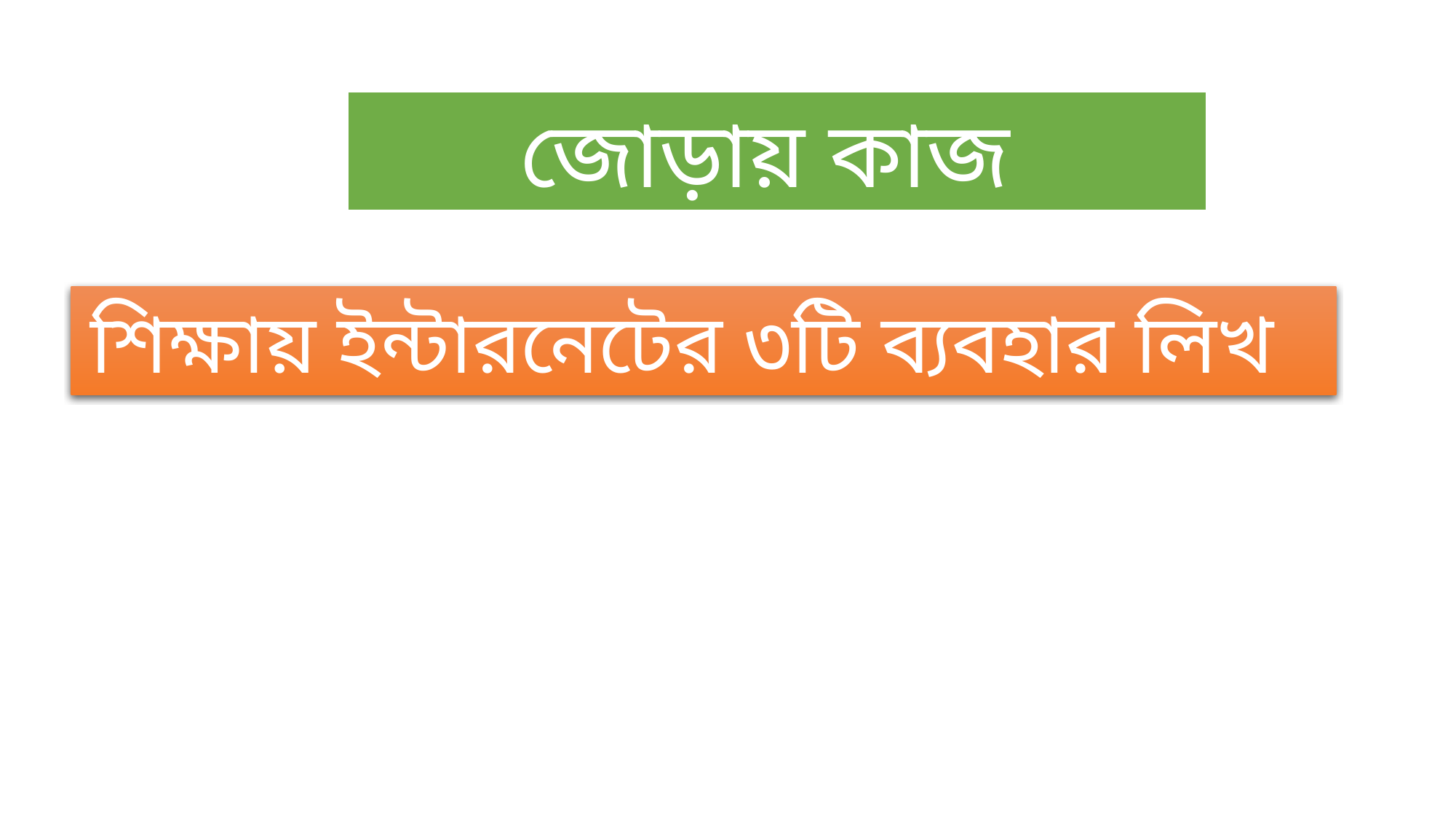

জোড়ায় কাজ
শিক্ষায় ইন্টারনেটের ৩টি ব্যবহার লিখ